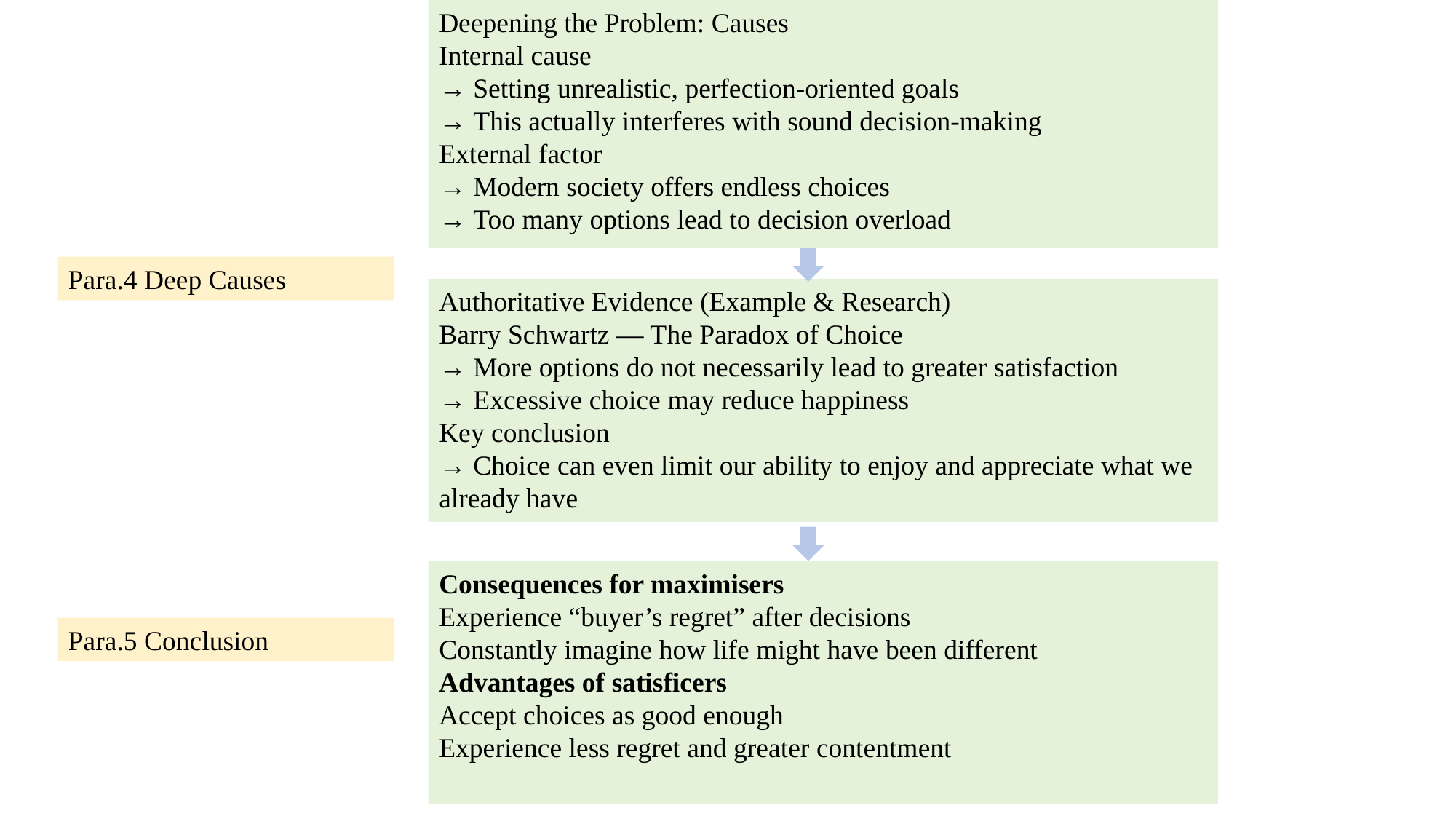

Deepening the Problem: Causes
Internal cause
→ Setting unrealistic, perfection-oriented goals
→ This actually interferes with sound decision-making
External factor
→ Modern society offers endless choices
→ Too many options lead to decision overload

Para.4 Deep Causes
Authoritative Evidence (Example & Research)
Barry Schwartz — The Paradox of Choice
→ More options do not necessarily lead to greater satisfaction
→ Excessive choice may reduce happiness
Key conclusion
→ Choice can even limit our ability to enjoy and appreciate what we already have

Consequences for maximisers
Experience “buyer’s regret” after decisions
Constantly imagine how life might have been different
Advantages of satisficers
Accept choices as good enough
Experience less regret and greater contentment
Para.5 Conclusion